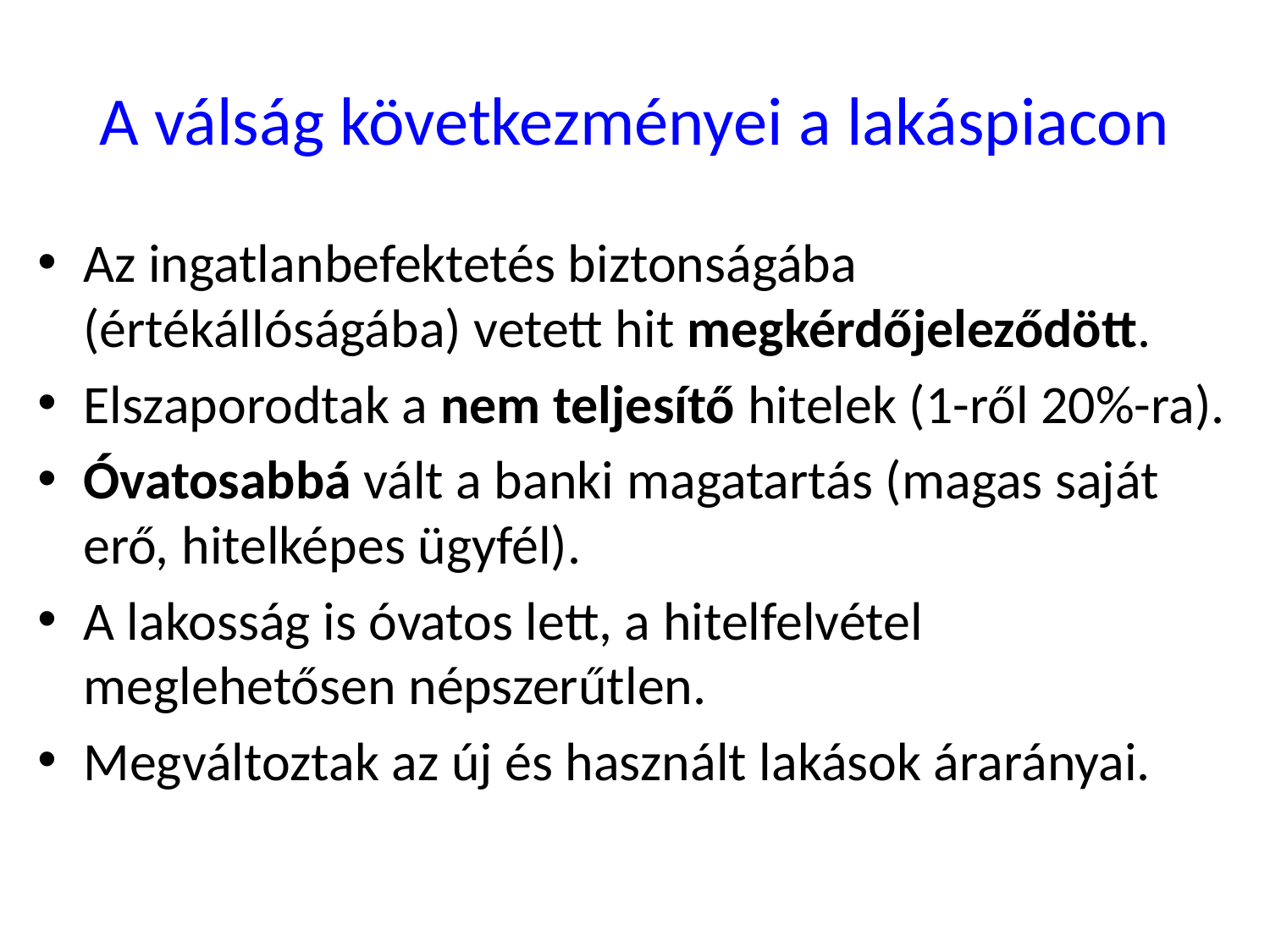

# A válság következményei a lakáspiacon
Az ingatlanbefektetés biztonságába (értékállóságába) vetett hit megkérdőjeleződött.
Elszaporodtak a nem teljesítő hitelek (1-ről 20%-ra).
Óvatosabbá vált a banki magatartás (magas saját erő, hitelképes ügyfél).
A lakosság is óvatos lett, a hitelfelvétel meglehetősen népszerűtlen.
Megváltoztak az új és használt lakások árarányai.